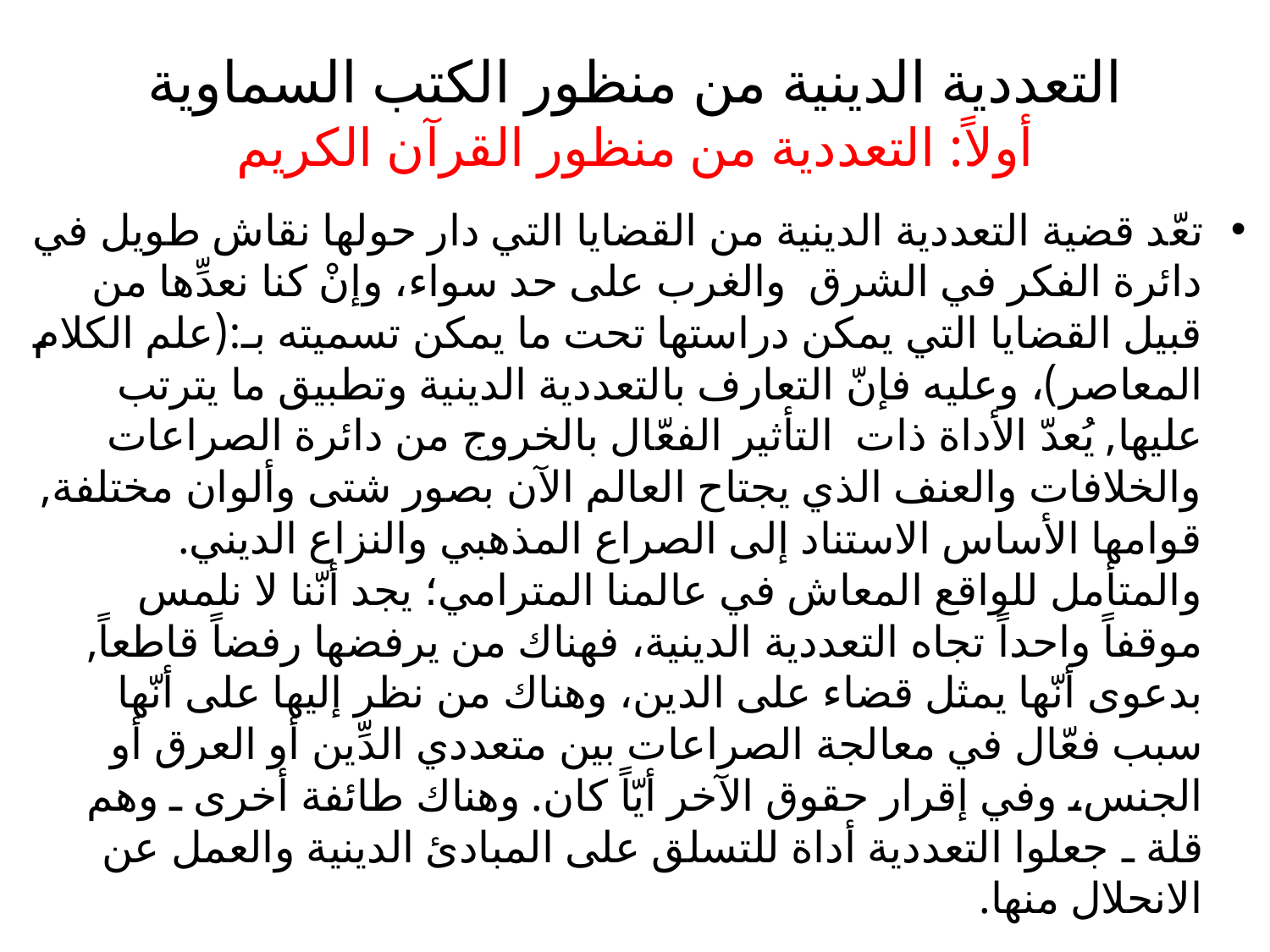

# التعددية الدينية من منظور الكتب السماوية أولاً: التعددية من منظور القرآن الكريم
تعّد قضية التعددية الدينية من القضايا التي دار حولها نقاش طويل في دائرة الفكر في الشرق  والغرب على حد سواء، وإنْ كنا نعدِّها من قبيل القضايا التي يمكن دراستها تحت ما يمكن تسميته بـ:(علم الكلام المعاصر)، وعليه فإنّ التعارف بالتعددية الدينية وتطبيق ما يترتب عليها, يُعدّ الأداة ذات  التأثير الفعّال بالخروج من دائرة الصراعات والخلافات والعنف الذي يجتاح العالم الآن بصور شتى وألوان مختلفة, قوامها الأساس الاستناد إلى الصراع المذهبي والنزاع الديني. والمتأمل للواقع المعاش في عالمنا المترامي؛ يجد أنّنا لا نلمس موقفاً واحداً تجاه التعددية الدينية، فهناك من يرفضها رفضاً قاطعاً, بدعوى أنّها يمثل قضاء على الدين، وهناك من نظر إليها على أنّها سبب فعّال في معالجة الصراعات بين متعددي الدِّين أو العرق أو الجنس، وفي إقرار حقوق الآخر أيّاً كان. وهناك طائفة أخرى ـ وهم قلة ـ جعلوا التعددية أداة للتسلق على المبادئ الدينية والعمل عن الانحلال منها.